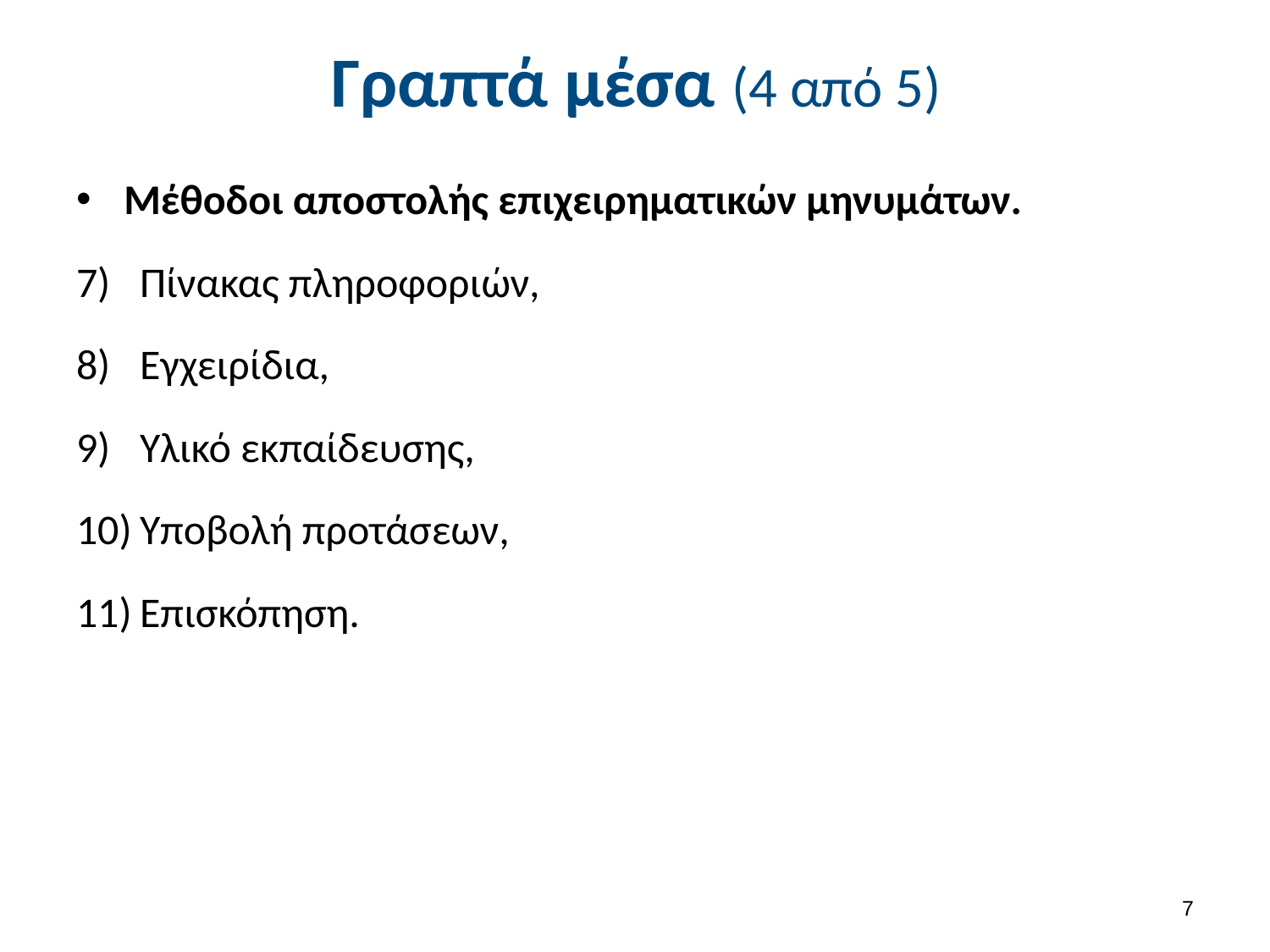

# Γραπτά μέσα (4 από 5)
Μέθοδοι αποστολής επιχειρηματικών μηνυμάτων.
Πίνακας πληροφοριών,
Εγχειρίδια,
Υλικό εκπαίδευσης,
Υποβολή προτάσεων,
Επισκόπηση.

7